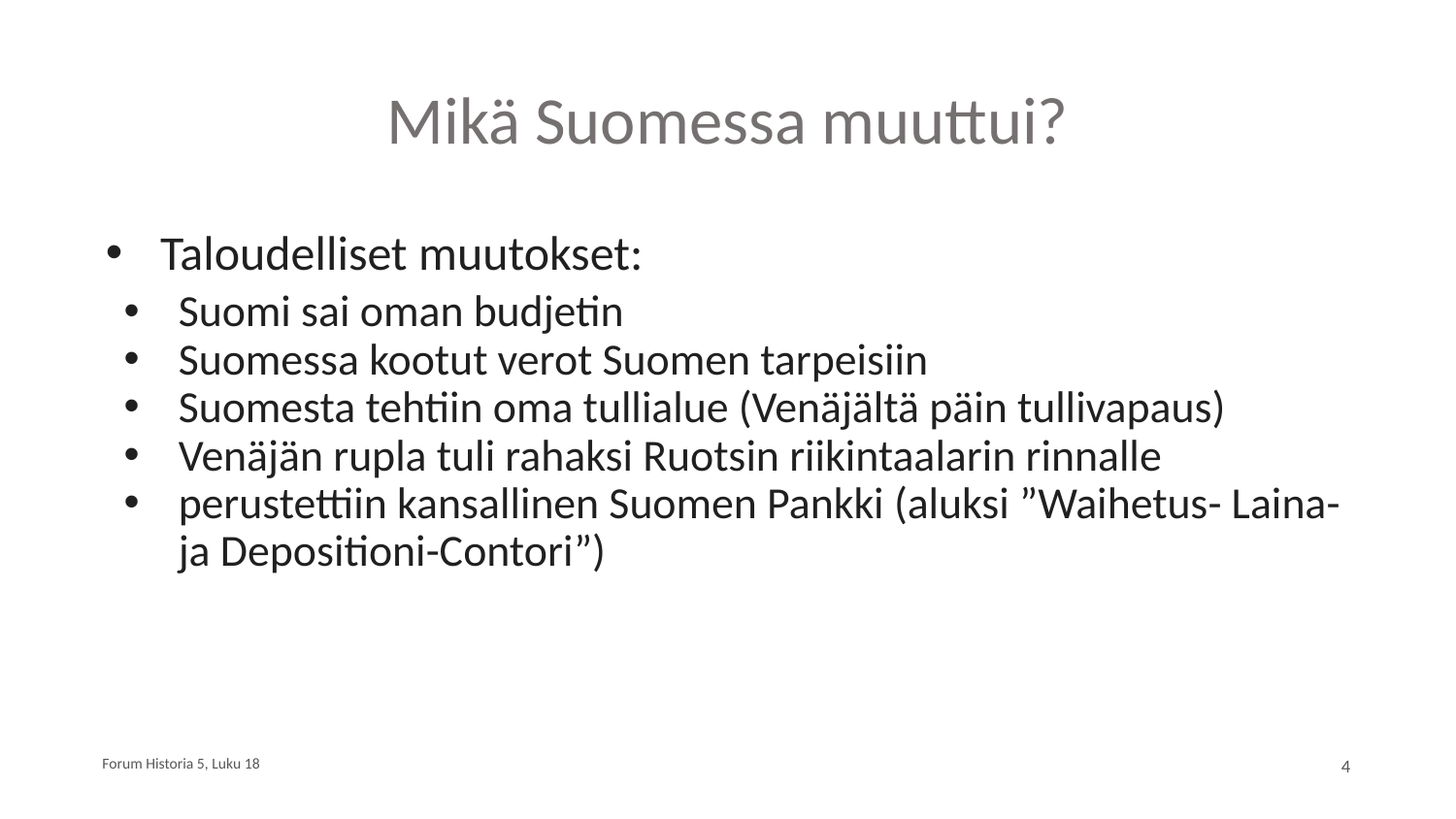

# Mikä Suomessa muuttui?
Taloudelliset muutokset:
Suomi sai oman budjetin
Suomessa kootut verot Suomen tarpeisiin
Suomesta tehtiin oma tullialue (Venäjältä päin tullivapaus)
Venäjän rupla tuli rahaksi Ruotsin riikintaalarin rinnalle
perustettiin kansallinen Suomen Pankki (aluksi ”Waihetus- Laina- ja Depositioni-Contori”)

Forum Historia 5, Luku 18
4